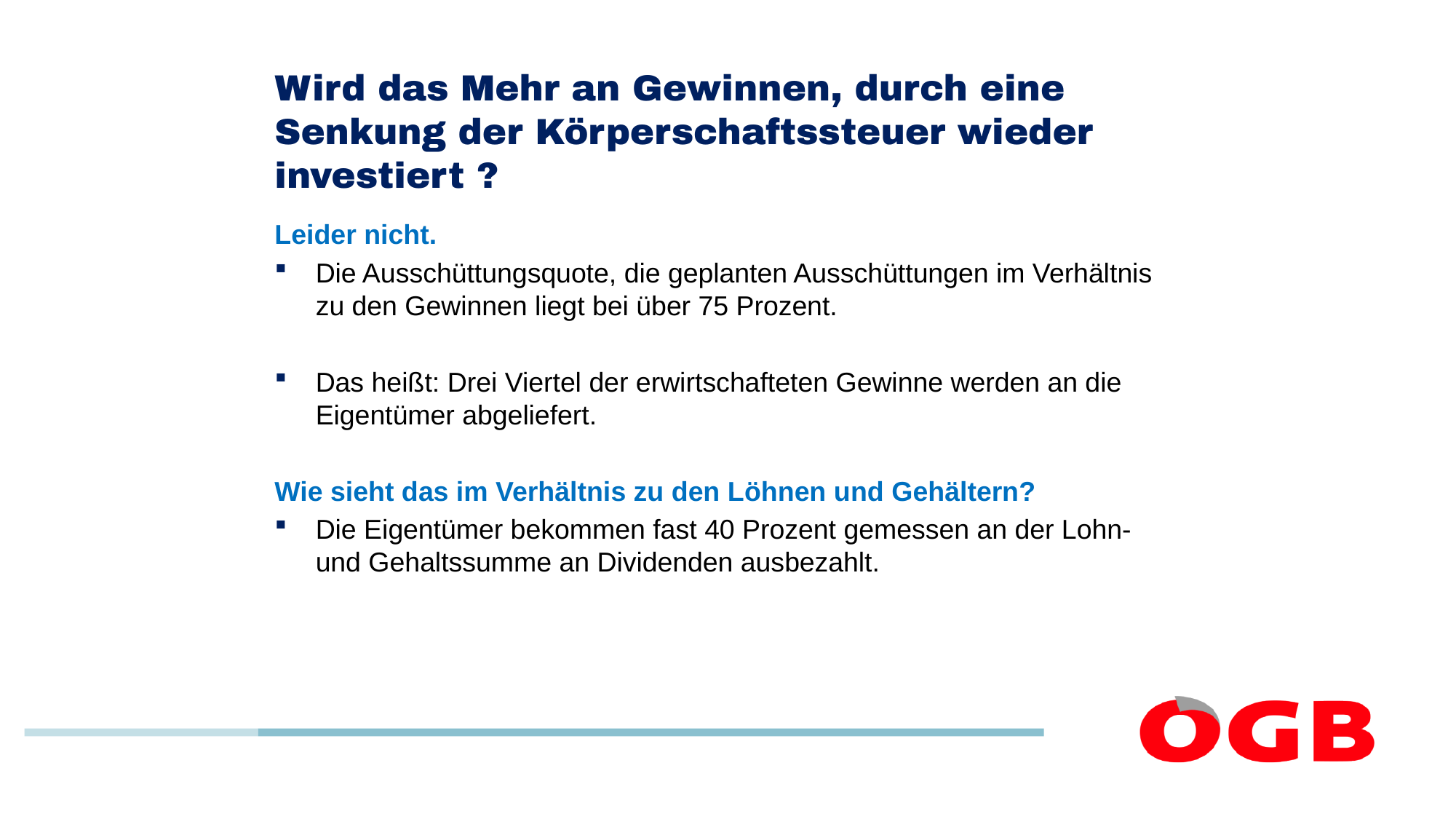

# Wird das Mehr an Gewinnen, durch eine Senkung der Körperschaftssteuer wieder investiert ?
Leider nicht.
Die Ausschüttungsquote, die geplanten Ausschüttungen im Verhältnis zu den Gewinnen liegt bei über 75 Prozent.

Das heißt: Drei Viertel der erwirtschafteten Gewinne werden an die Eigentümer abgeliefert.

Wie sieht das im Verhältnis zu den Löhnen und Gehältern?
Die Eigentümer bekommen fast 40 Prozent gemessen an der Lohn- und Gehaltssumme an Dividenden ausbezahlt.